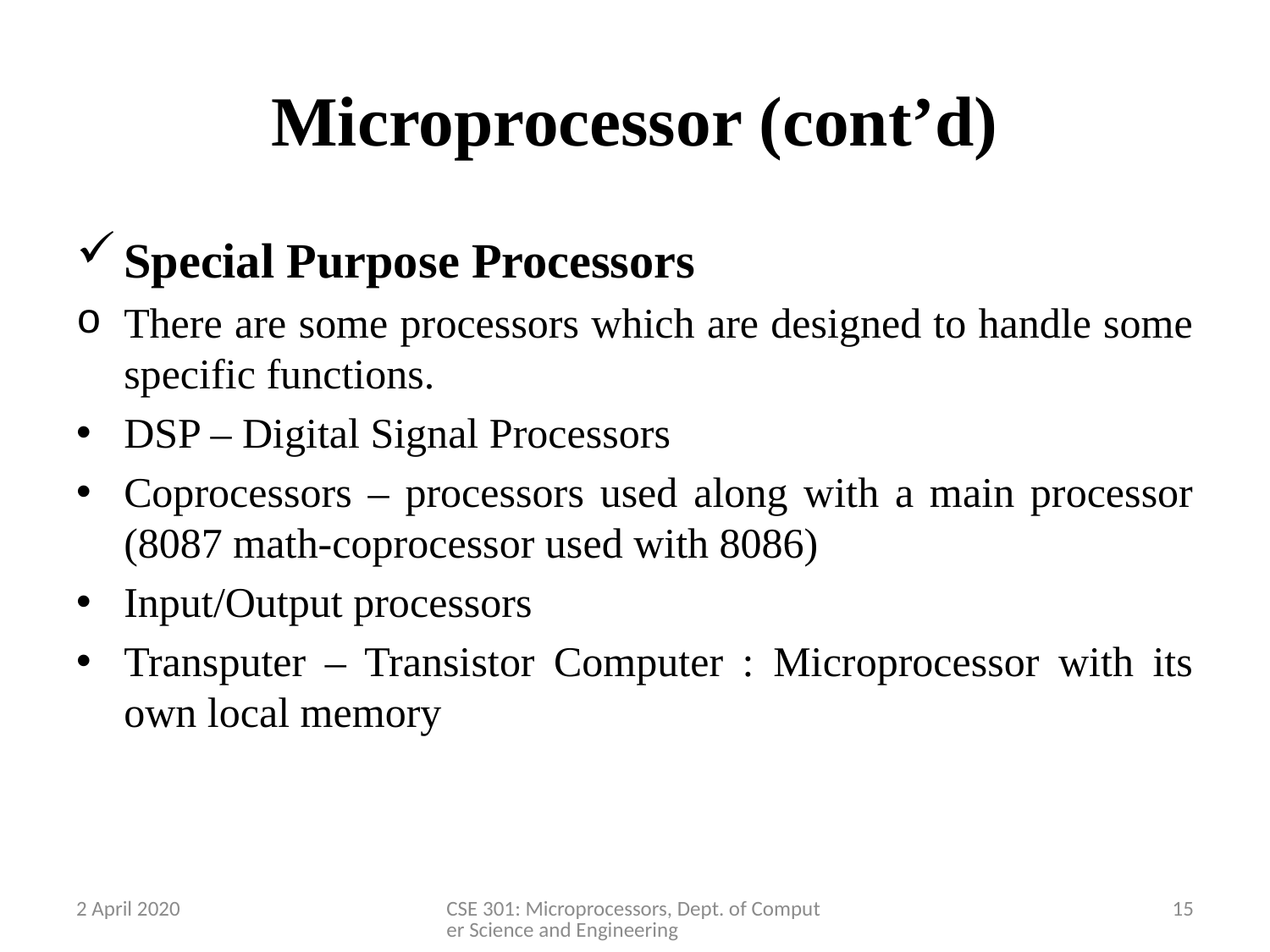

# Microprocessor (cont’d)
Special Purpose Processors
There are some processors which are designed to handle some specific functions.
DSP – Digital Signal Processors
Coprocessors – processors used along with a main processor (8087 math-coprocessor used with 8086)
Input/Output processors
Transputer – Transistor Computer : Microprocessor with its own local memory

2 April 2020
CSE 301: Microprocessors, Dept. of Computer Science and Engineering
15